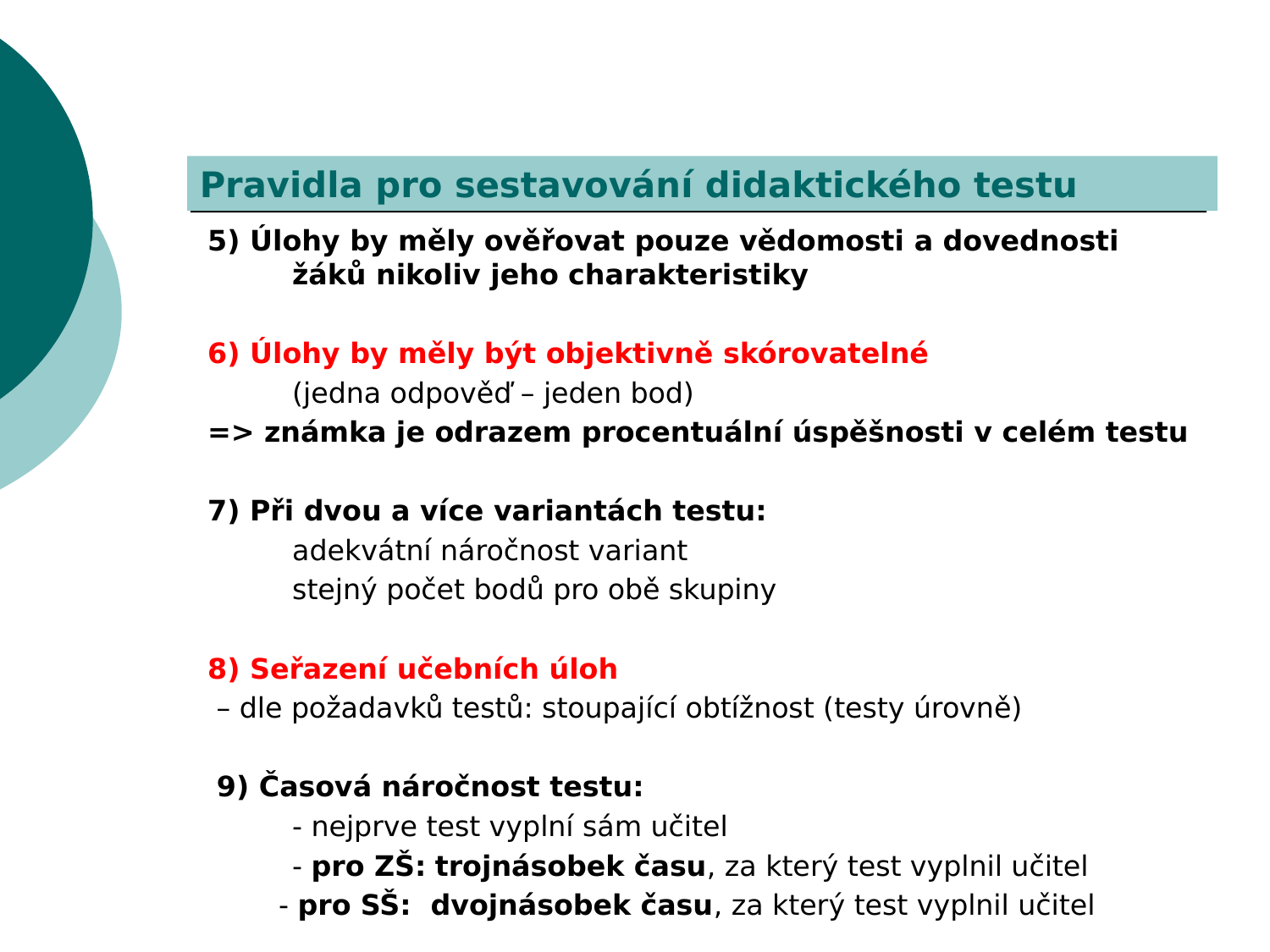

Pravidla pro sestavování didaktického testu
5) Úlohy by měly ověřovat pouze vědomosti a dovednosti žáků nikoliv jeho charakteristiky

6) Úlohy by měly být objektivně skórovatelné
	(jedna odpověď – jeden bod)
=> známka je odrazem procentuální úspěšnosti v celém testu

7) Při dvou a více variantách testu:
	adekvátní náročnost variant
	stejný počet bodů pro obě skupiny

8) Seřazení učebních úloh
 – dle požadavků testů: stoupající obtížnost (testy úrovně)

 9) Časová náročnost testu:
	- nejprve test vyplní sám učitel
	- pro ZŠ: trojnásobek času, za který test vyplnil učitel
        - pro SŠ:  dvojnásobek času, za který test vyplnil učitel